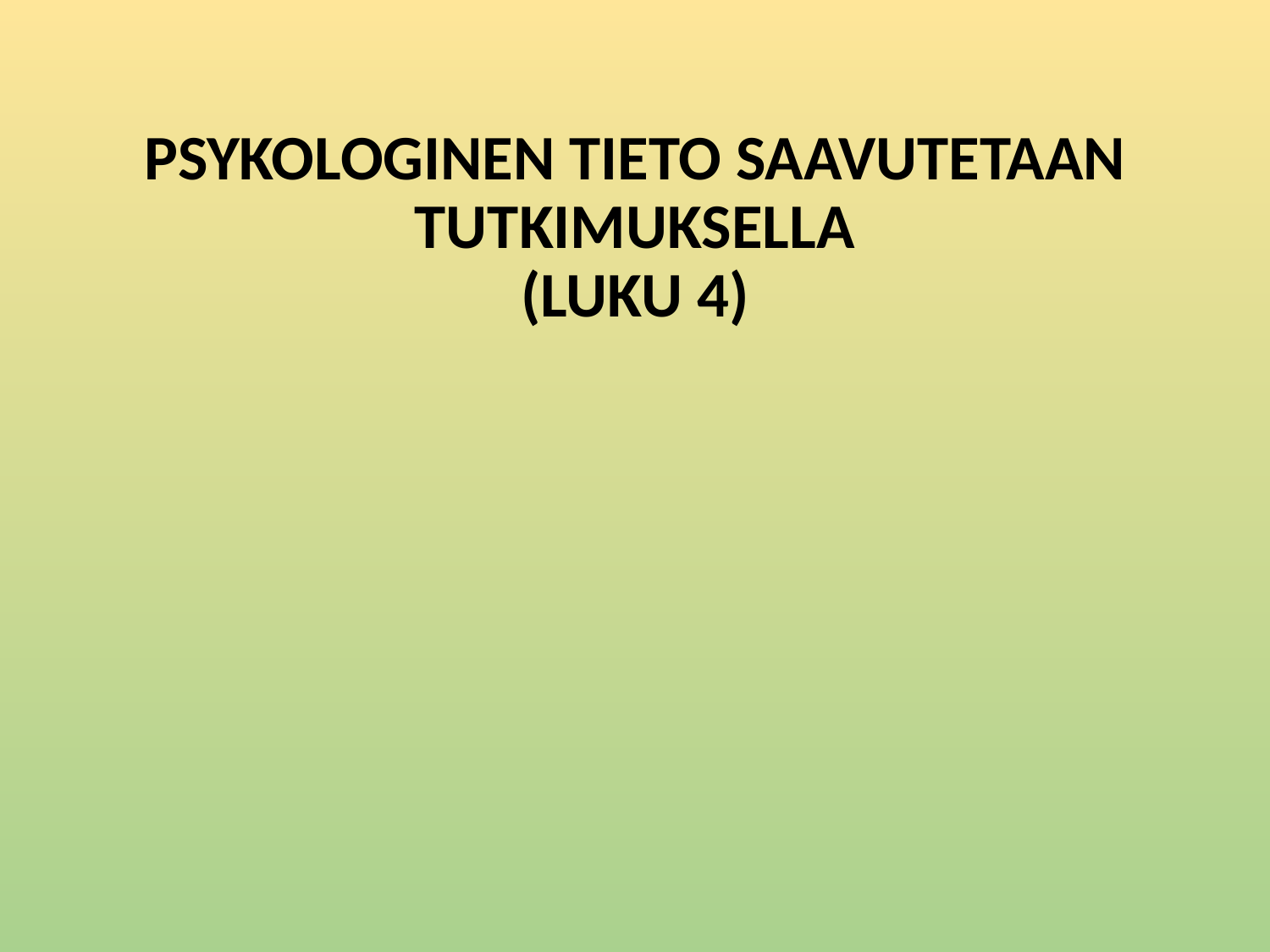

# PSYKOLOGINEN TIETO SAAVUTETAAN TUTKIMUKSELLA (LUKU 4)